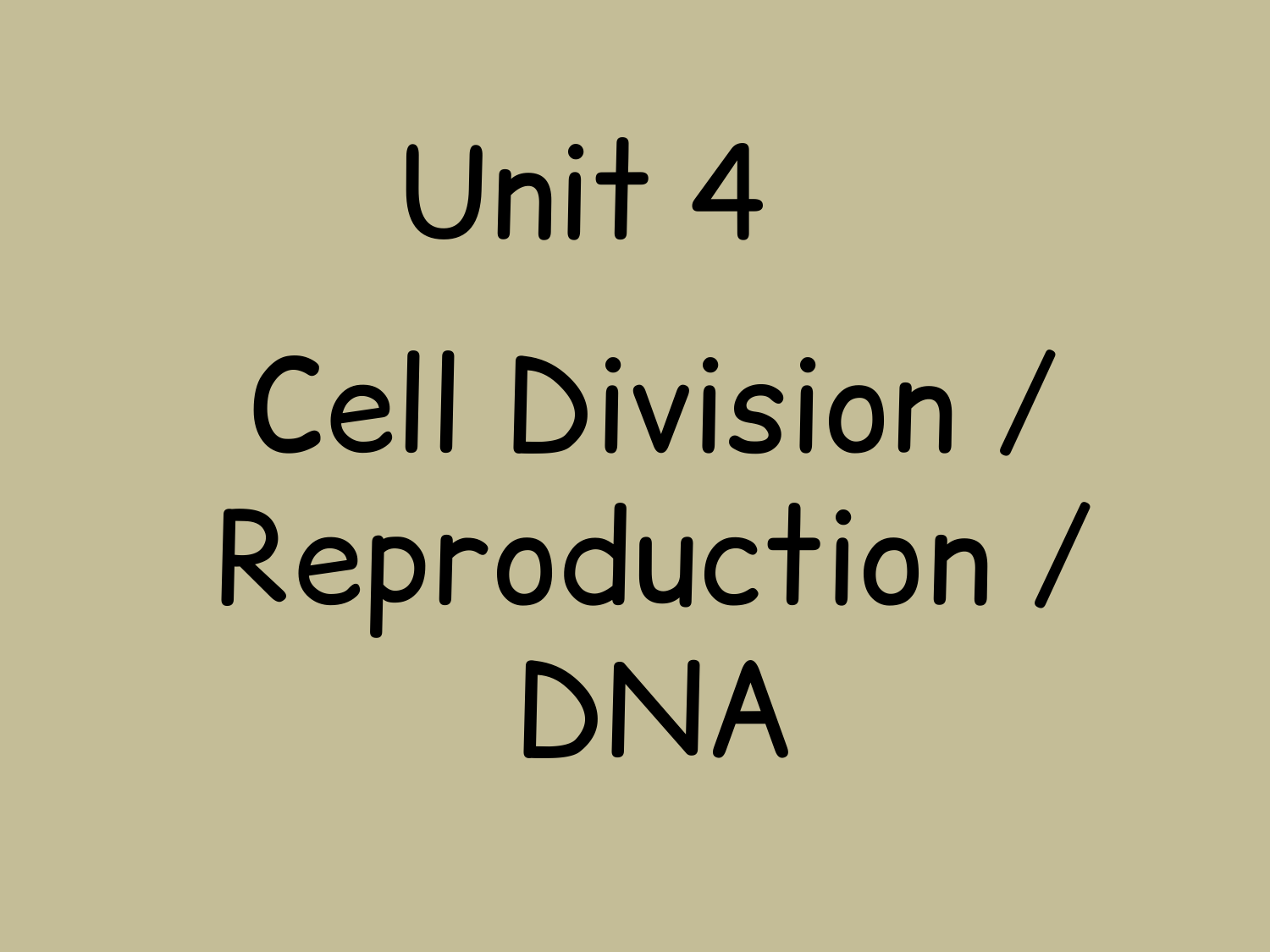

# Unit 4
Cell Division / Reproduction / DNA